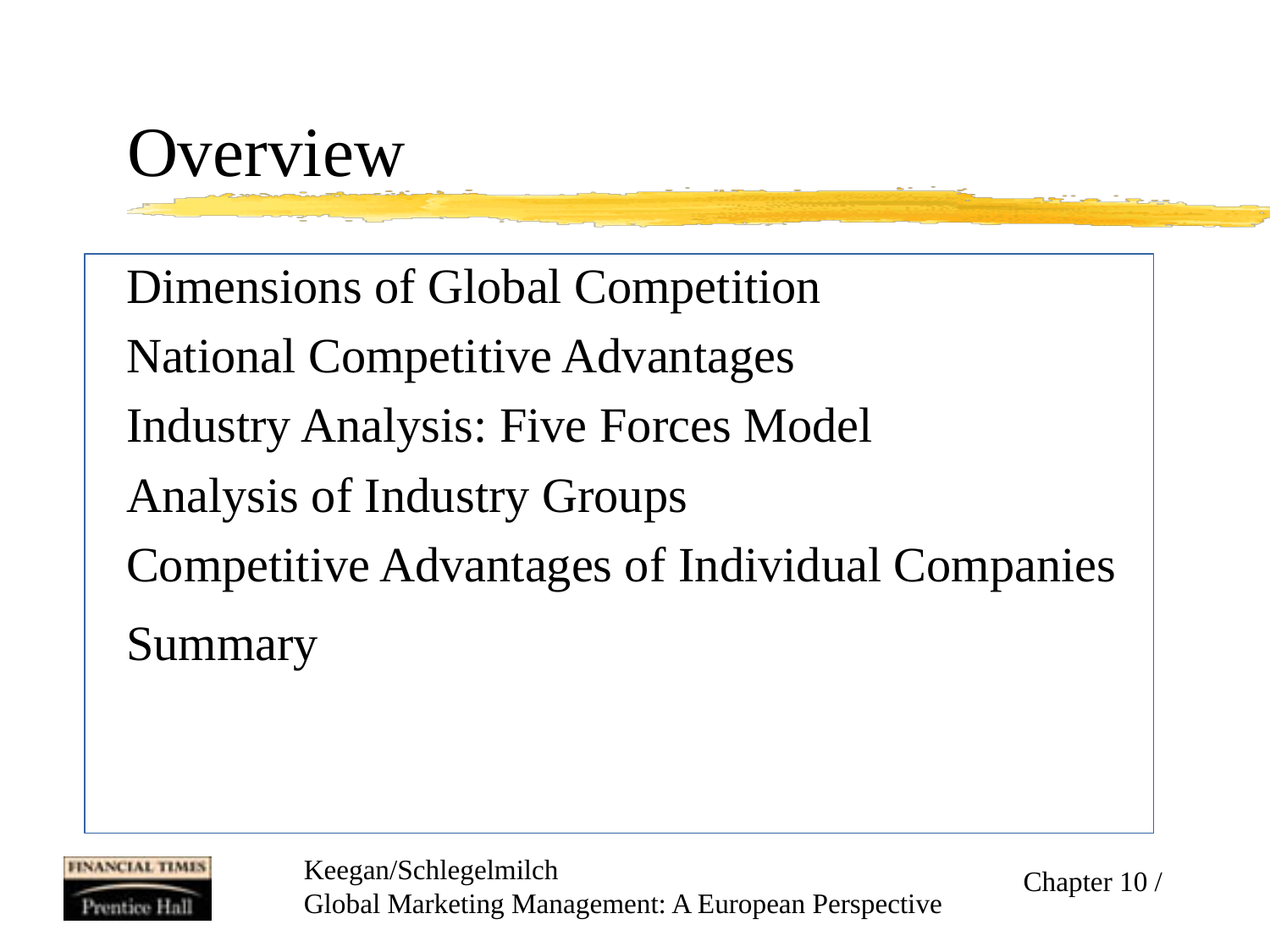

# Overview
Dimensions of Global Competition
National Competitive Advantages
Industry Analysis: Five Forces Model
Analysis of Industry Groups
Competitive Advantages of Individual Companies
Summary